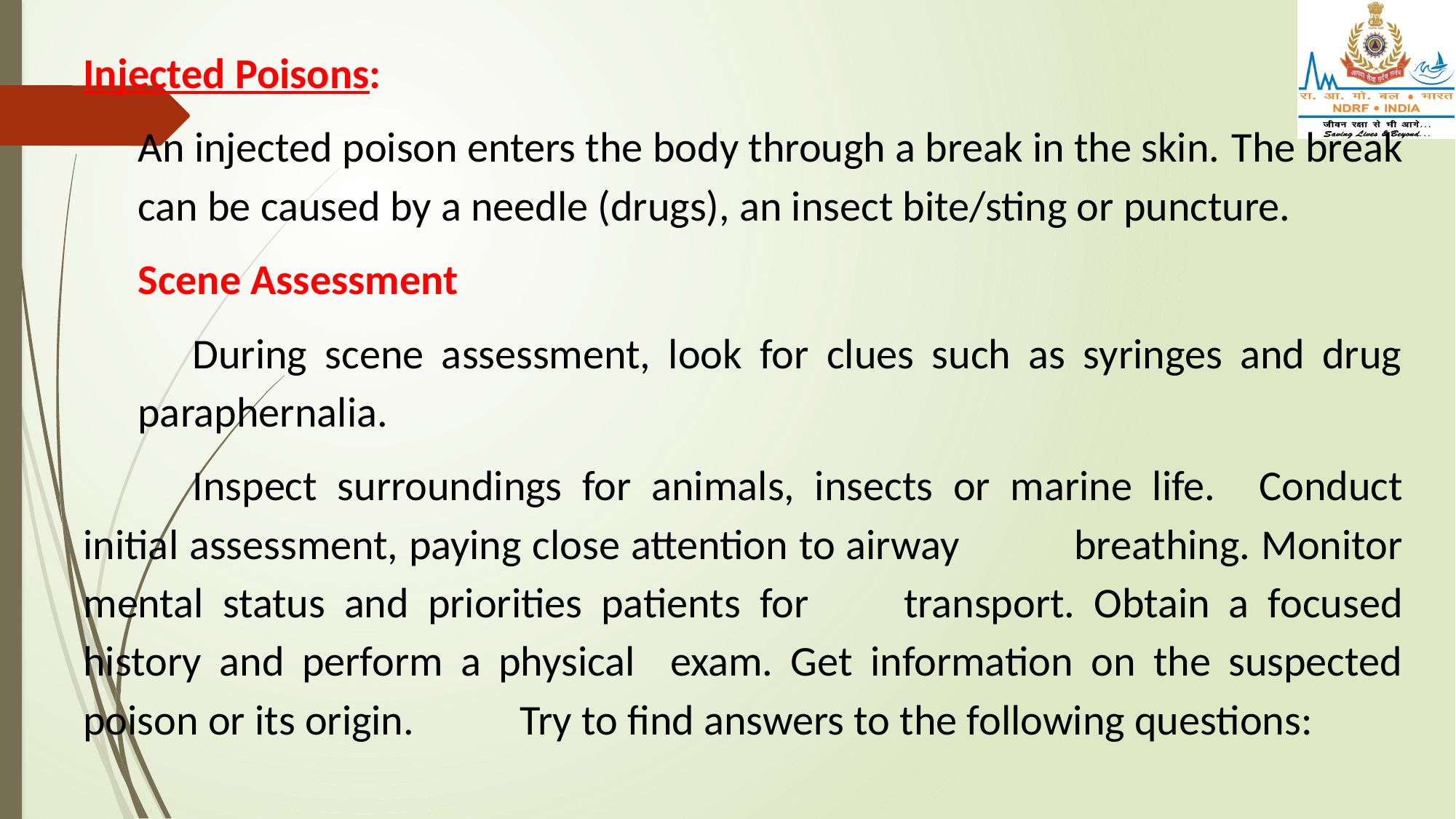

Injected Poisons:
An injected poison enters the body through a break in the skin. 	The break can be caused by a needle (drugs), an insect bite/sting or puncture.
Scene Assessment
During scene assessment, look for clues such as syringes and drug paraphernalia.
	Inspect surroundings for animals, insects or marine life. 	Conduct initial assessment, paying close attention to airway 	breathing. Monitor mental status and priorities patients for 	transport. Obtain a focused history and perform a physical 	exam. Get information on the suspected poison or its origin. 	Try to find answers to the following questions: